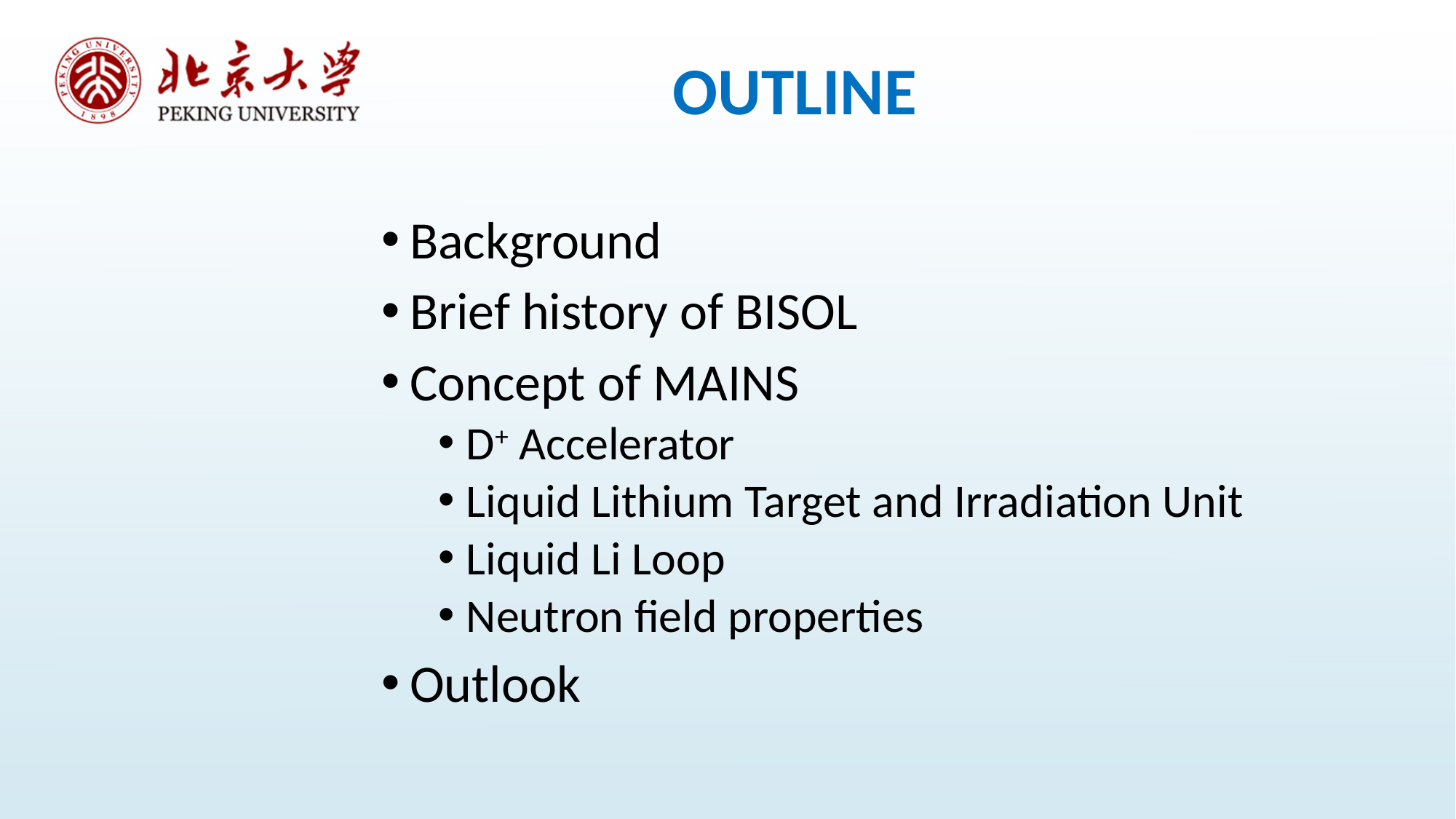

# OUTLINE
Background
Brief history of BISOL
Concept of MAINS
D+ Accelerator
Liquid Lithium Target and Irradiation Unit
Liquid Li Loop
Neutron field properties
Outlook